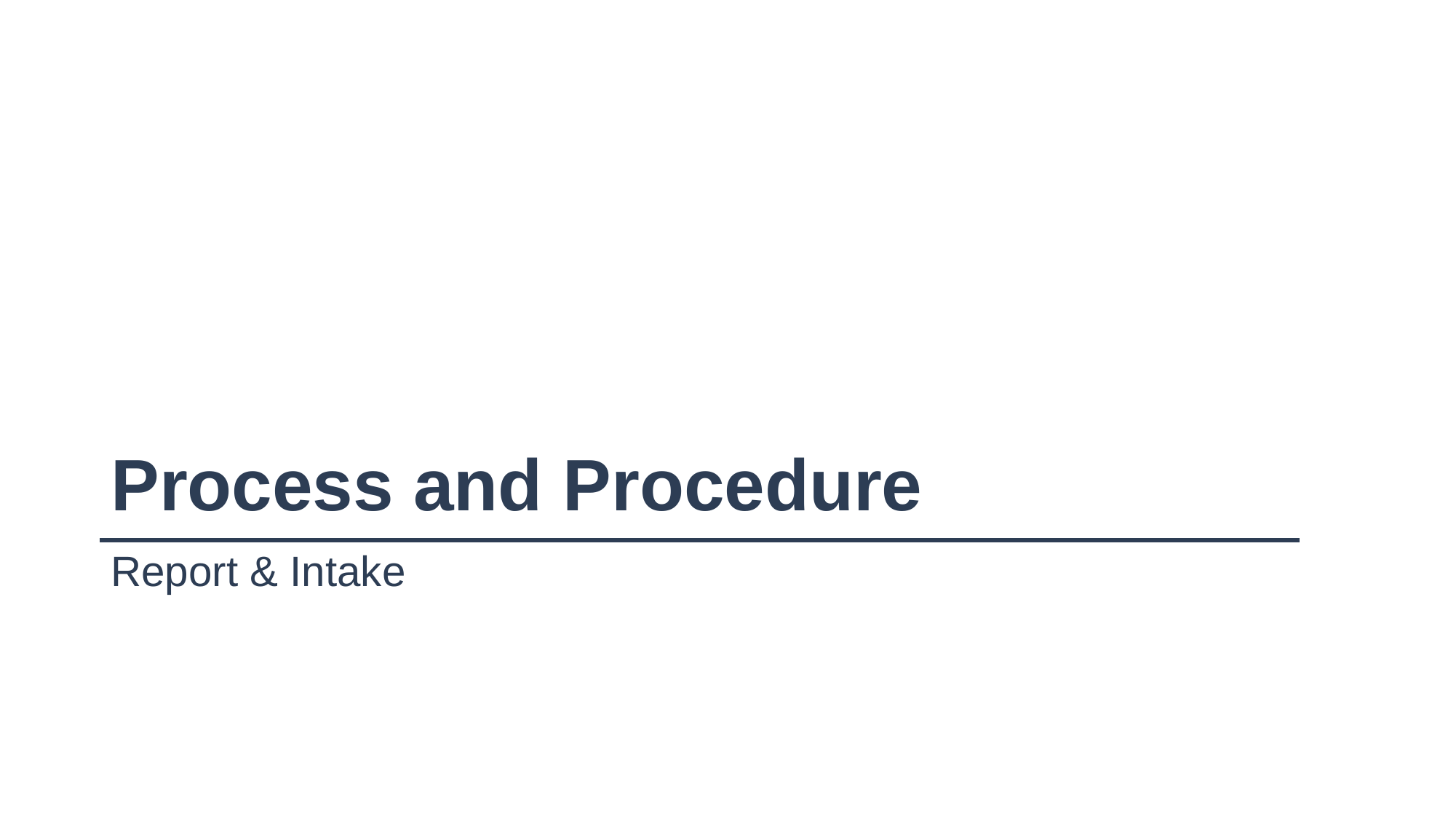

# Process and Procedure
Report & Intake